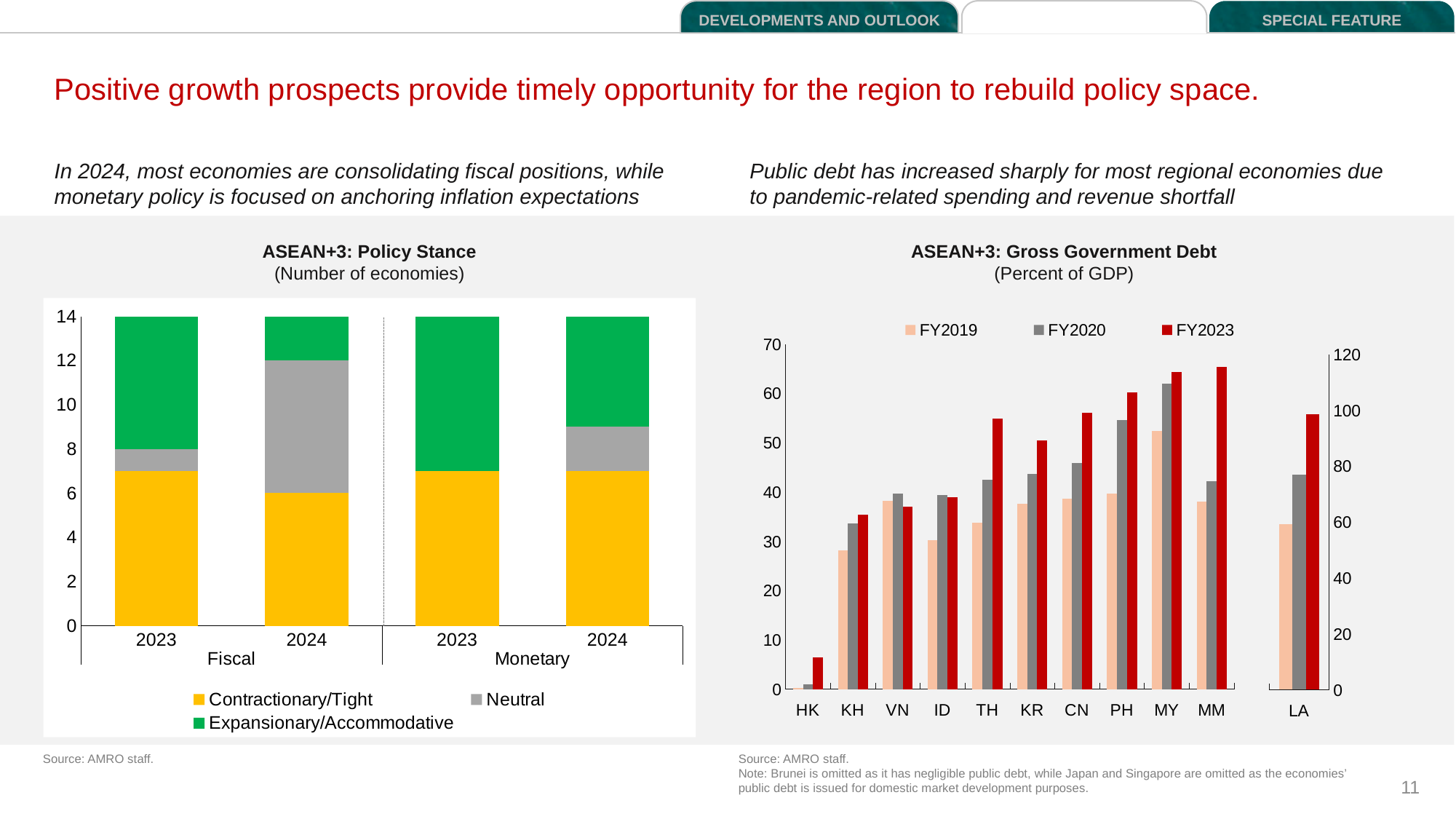

DEVELOPMENTS AND OUTLOOK
POLICY RECOMMENDATION
SPECIAL FEATURE
Positive growth prospects provide timely opportunity for the region to rebuild policy space.
In 2024, most economies are consolidating fiscal positions, while monetary policy is focused on anchoring inflation expectations
Public debt has increased sharply for most regional economies due to pandemic-related spending and revenue shortfall
ASEAN+3: Policy Stance
(Number of economies)
ASEAN+3: Gross Government Debt
(Percent of GDP)

### Chart

| Category | Contractionary/Tight | Neutral | Expansionary/Accommodative  | Contractionary | Neutral | Expansionary |
|---|---|---|---|---|---|---|
| 2023 | 7.0 | 1.0 | 6.0 | None | None | None |
| 2024 | 6.0 | 6.0 | 2.0 | None | None | None |
| 2023 | None | None | None | 7.0 | 0.0 | 7.0 |
| 2024 | None | None | None | 7.0 | 2.0 | 5.0 |

### Chart

| Category | FY2019 | FY2020 | FY2023 |
|---|---|---|---|
| HK | 0.2772747687827373 | 0.9980930027871497 | 6.452819005001487 |
| KH | 28.144417983165777 | 33.65519585993276 | 35.416293834856205 |
| VN | 38.196080033703375 | 39.59975375719011 | 37.03596864647919 |
| ID | 30.232340432314924 | 39.36431064560332 | 38.985353223680825 |
| TH | 33.69967077206022 | 42.409430410885015 | 54.85681749928006 |
| KR | 37.57862894226812 | 43.63830405340022 | 50.3951644347749 |
| CN | 38.634561332658635 | 45.928551343917064 | 56.0043916222824 |
| PH | 39.611354993115796 | 54.56349398665543 | 60.17543189369729 |
| MY | 52.42143715567401 | 62.006738146382325 | 64.33001014458641 |
| MM | 38.04861328967624 | 42.241120530648566 | 65.41029963427597 |

### Chart

| Category | FY2019 | FY2021 | FY2023 |
|---|---|---|---|
| LA | 59.138201748026 | 76.89429451384459 | 98.6164120483189 |
Source: AMRO staff.
Note: Brunei is omitted as it has negligible public debt, while Japan and Singapore are omitted as the economies’ public debt is issued for domestic market development purposes.
Source: AMRO staff.

11